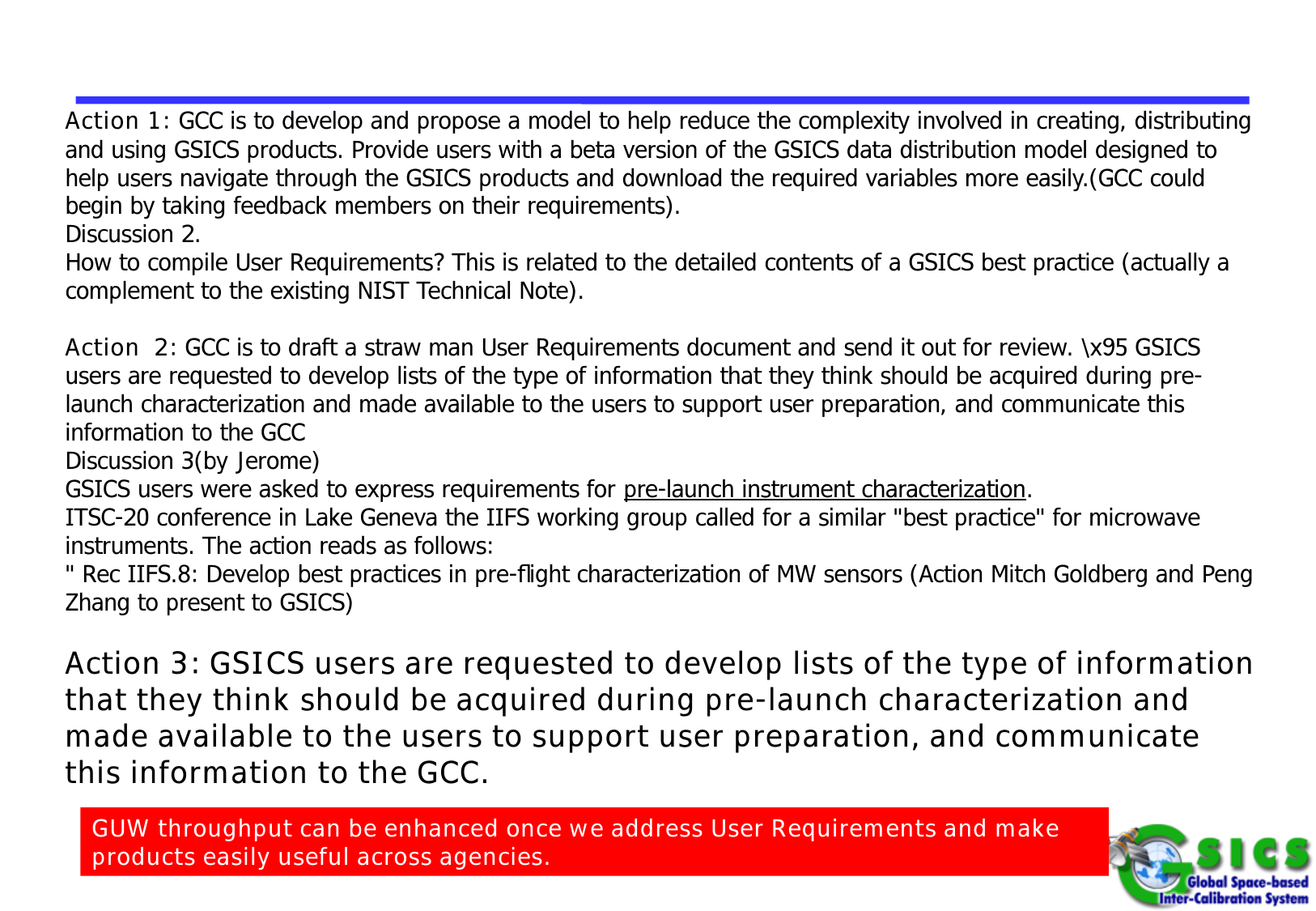

#
Action 1: GCC is to develop and propose a model to help reduce the complexity involved in creating, distributing and using GSICS products. Provide users with a beta version of the GSICS data distribution model designed to help users navigate through the GSICS products and download the required variables more easily.(GCC could begin by taking feedback members on their requirements).
Discussion 2.
How to compile User Requirements? This is related to the detailed contents of a GSICS best practice (actually a complement to the existing NIST Technical Note).

Action  2: GCC is to draft a straw man User Requirements document and send it out for review. \x95 GSICS users are requested to develop lists of the type of information that they think should be acquired during pre-launch characterization and made available to the users to support user preparation, and communicate this information to the GCC
Discussion 3(by Jerome)
GSICS users were asked to express requirements for pre-launch instrument characterization.
ITSC-20 conference in Lake Geneva the IIFS working group called for a similar "best practice" for microwave instruments. The action reads as follows:
" Rec IIFS.8: Develop best practices in pre-flight characterization of MW sensors (Action Mitch Goldberg and Peng Zhang to present to GSICS)

Action 3: GSICS users are requested to develop lists of the type of information that they think should be acquired during pre-launch characterization and made available to the users to support user preparation, and communicate this information to the GCC.

GUW throughput can be enhanced once we address User Requirements and make products easily useful across agencies.